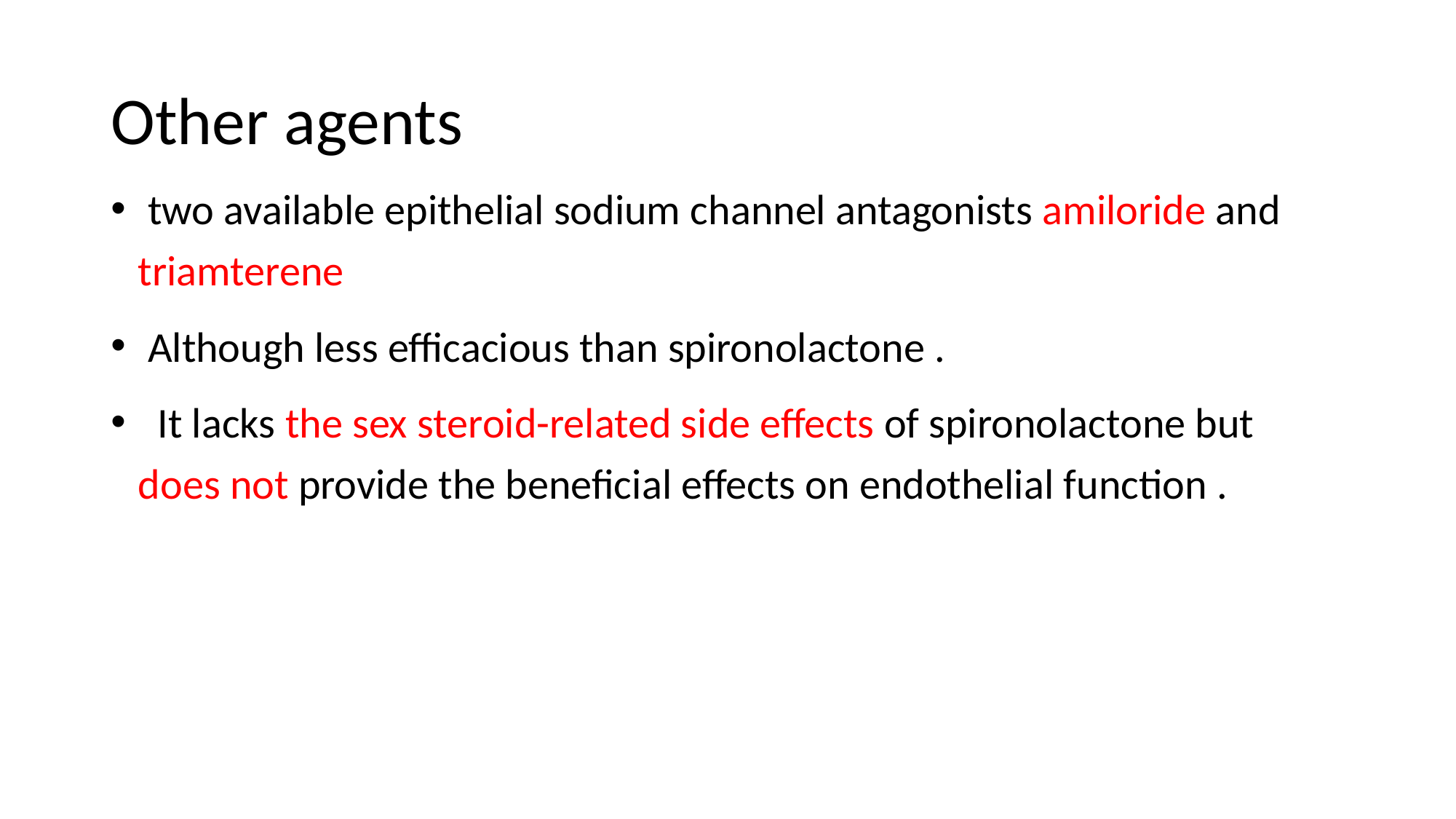

# Other agents
 two available epithelial sodium channel antagonists amiloride and triamterene
 Although less efficacious than spironolactone .
  It lacks the sex steroid-related side effects of spironolactone but does not provide the beneficial effects on endothelial function .